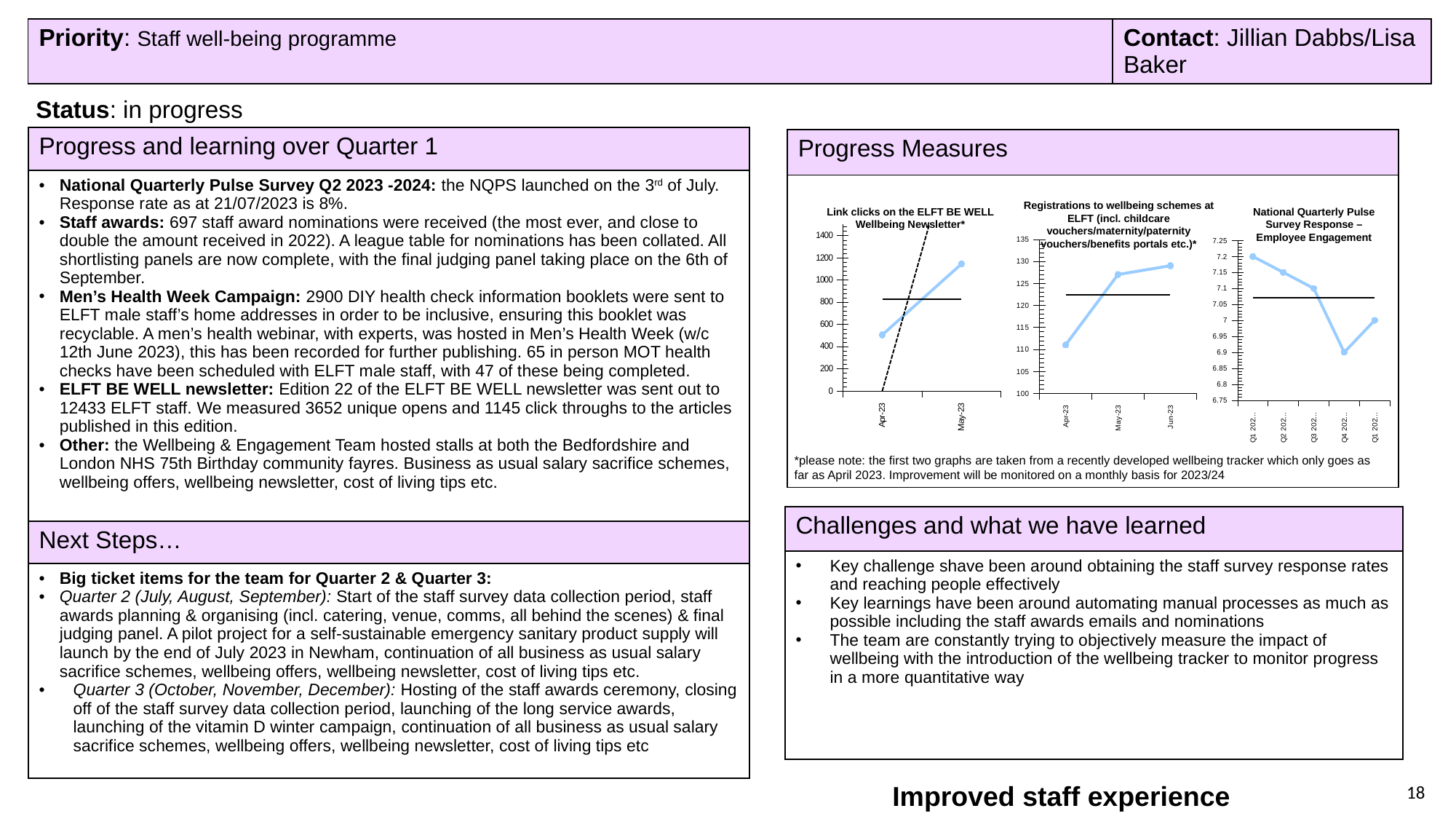

| Priority: Staff well-being programme | Contact: Jillian Dabbs/Lisa Baker |
| --- | --- |
Status: in progress
| Progress and learning over Quarter 1 |
| --- |
| National Quarterly Pulse Survey Q2 2023 -2024: the NQPS launched on the 3rd of July. Response rate as at 21/07/2023 is 8%. Staff awards: 697 staff award nominations were received (the most ever, and close to double the amount received in 2022). A league table for nominations has been collated. All shortlisting panels are now complete, with the final judging panel taking place on the 6th of September. Men’s Health Week Campaign: 2900 DIY health check information booklets were sent to ELFT male staff’s home addresses in order to be inclusive, ensuring this booklet was recyclable. A men’s health webinar, with experts, was hosted in Men’s Health Week (w/c 12th June 2023), this has been recorded for further publishing. 65 in person MOT health checks have been scheduled with ELFT male staff, with 47 of these being completed. ELFT BE WELL newsletter: Edition 22 of the ELFT BE WELL newsletter was sent out to 12433 ELFT staff. We measured 3652 unique opens and 1145 click throughs to the articles published in this edition.  Other: the Wellbeing & Engagement Team hosted stalls at both the Bedfordshire and London NHS 75th Birthday community fayres. Business as usual salary sacrifice schemes, wellbeing offers, wellbeing newsletter, cost of living tips etc. |
| Next Steps… |
| Big ticket items for the team for Quarter 2 & Quarter 3: Quarter 2 (July, August, September): Start of the staff survey data collection period, staff awards planning & organising (incl. catering, venue, comms, all behind the scenes) & final judging panel. A pilot project for a self-sustainable emergency sanitary product supply will launch by the end of July 2023 in Newham, continuation of all business as usual salary sacrifice schemes, wellbeing offers, wellbeing newsletter, cost of living tips etc.  Quarter 3 (October, November, December): Hosting of the staff awards ceremony, closing off of the staff survey data collection period, launching of the long service awards, launching of the vitamin D winter campaign, continuation of all business as usual salary sacrifice schemes, wellbeing offers, wellbeing newsletter, cost of living tips etc |
| Progress Measures |
| --- |
|  |
Registrations to wellbeing schemes at ELFT (incl. childcare vouchers/maternity/paternity vouchers/benefits portals etc.)*

### Chart

| Category |  |  |  |  |
|---|---|---|---|---|
| 45017 | 506.0 | 825.5 | None | None |
| 45047 | 1145.0 | 825.5 | 2524.968085106383 | -873.9680851063831 |
Link clicks on the ELFT BE WELL Wellbeing Newsletter*
National Quarterly Pulse Survey Response – Employee Engagement

### Chart

| Category |  |  |
|---|---|---|
| 45017 | 111.0 | 122.33333333333333 |
| 45047 | 127.0 | 122.33333333333333 |
| 45078 | 129.0 | 122.33333333333333 |

### Chart

| Category |  |  |
|---|---|---|
| Q1 2022/23 | 7.2 | 7.07 |
| Q2 2022/23 | 7.15 | 7.07 |
| Q3 2022/23 | 7.1 | 7.07 |
| Q4 2022/23 | 6.9 | 7.07 |
| Q1 2023/24 | 7.0 | 7.07 |
*please note: the first two graphs are taken from a recently developed wellbeing tracker which only goes as far as April 2023. Improvement will be monitored on a monthly basis for 2023/24
| Challenges and what we have learned |
| --- |
| Key challenge shave been around obtaining the staff survey response rates and reaching people effectively Key learnings have been around automating manual processes as much as possible including the staff awards emails and nominations The team are constantly trying to objectively measure the impact of wellbeing with the introduction of the wellbeing tracker to monitor progress in a more quantitative way |
Improved staff experience
18